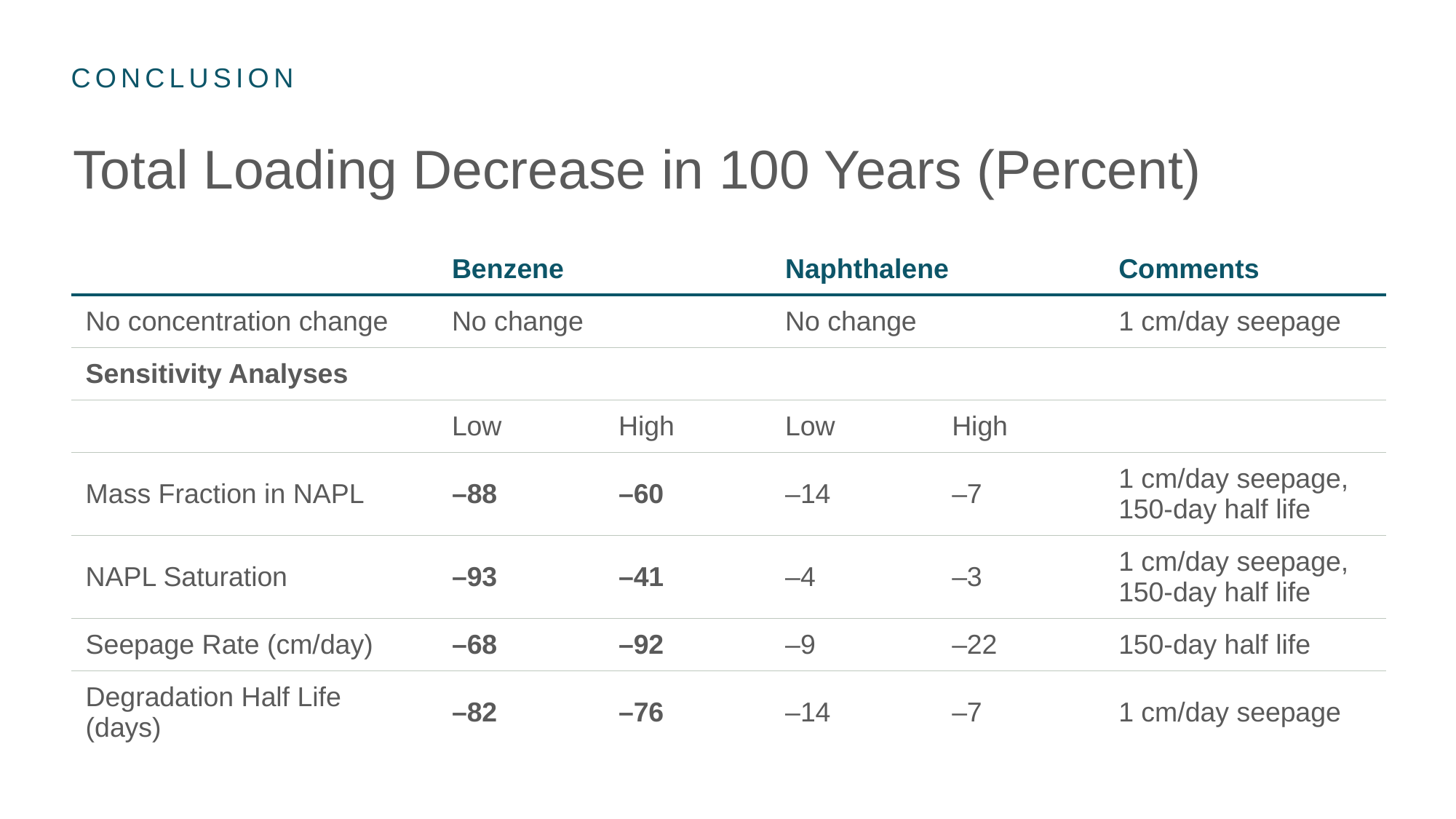

# Total Loading Decrease in 100 Years (Percent)
|  | Benzene |  | Naphthalene |  | Comments |
| --- | --- | --- | --- | --- | --- |
| No concentration change | No change |  | No change |  | 1 cm/day seepage |
| Sensitivity Analyses |  |  |  |  |  |
|  | Low | High | Low | High |  |
| Mass Fraction in NAPL | –88 | –60 | –14 | –7 | 1 cm/day seepage, 150-day half life |
| NAPL Saturation | –93 | –41 | –4 | –3 | 1 cm/day seepage, 150-day half life |
| Seepage Rate (cm/day) | –68 | –92 | –9 | –22 | 150-day half life |
| Degradation Half Life (days) | –82 | –76 | –14 | –7 | 1 cm/day seepage |